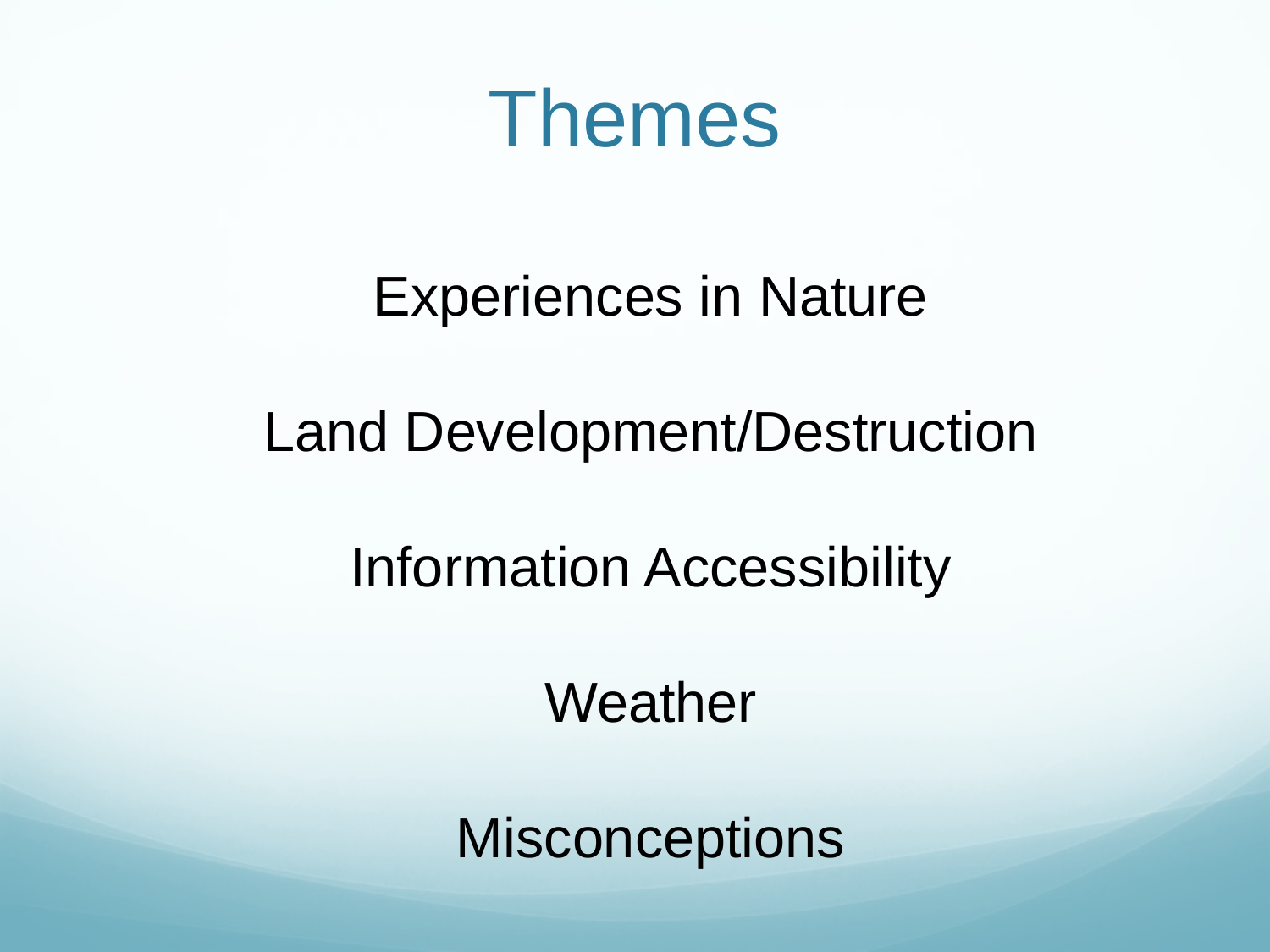

# Themes
Experiences in Nature

Land Development/Destruction

Information Accessibility

Weather

Misconceptions